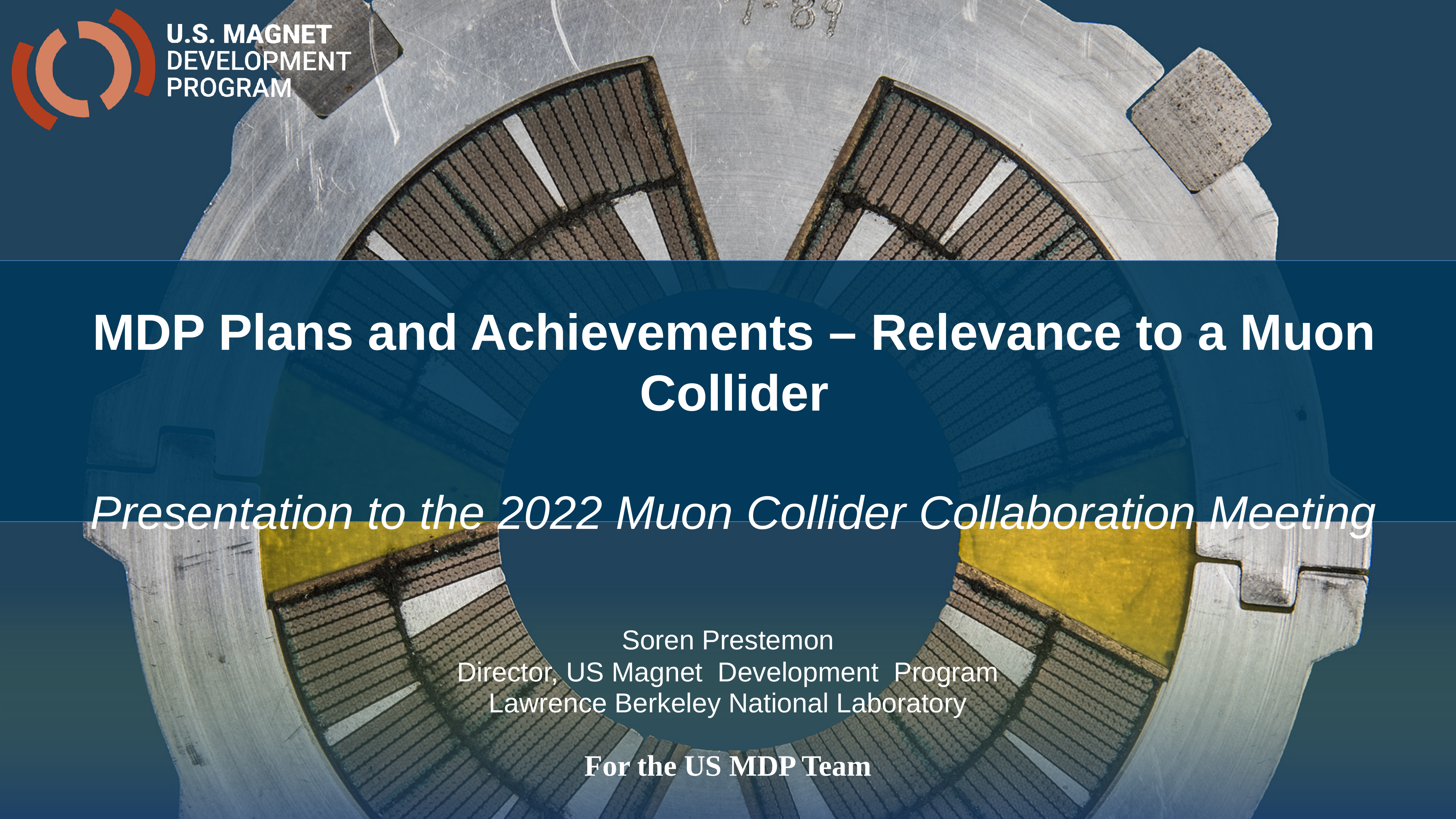

MDP Plans and Achievements – Relevance to a Muon Collider

Presentation to the 2022 Muon Collider Collaboration Meeting
Soren Prestemon
Director, US Magnet  Development  Program
Lawrence Berkeley National Laboratory

For the US MDP Team